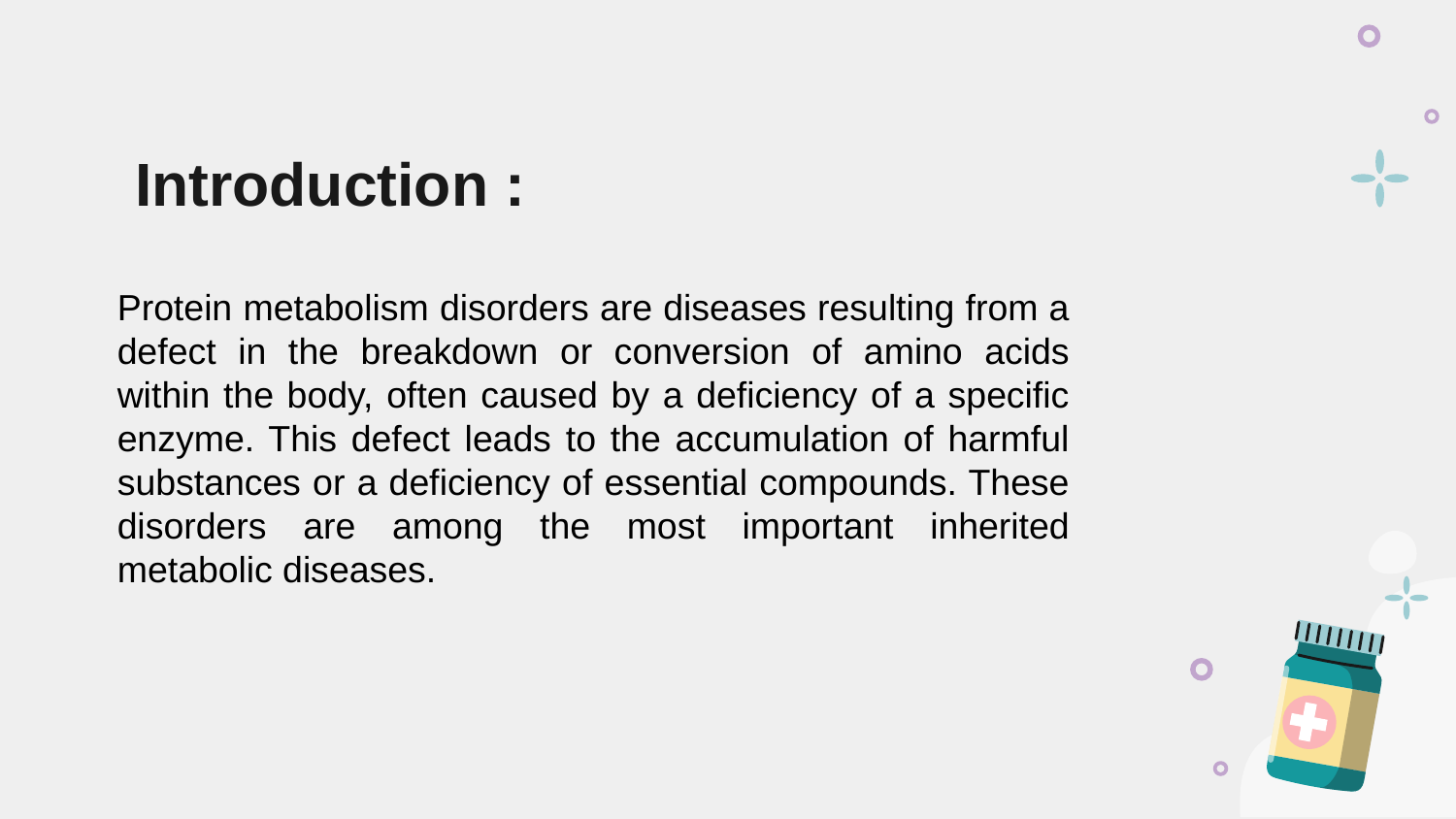

# Introduction :
Protein metabolism disorders are diseases resulting from a defect in the breakdown or conversion of amino acids within the body, often caused by a deficiency of a specific enzyme. This defect leads to the accumulation of harmful substances or a deficiency of essential compounds. These disorders are among the most important inherited metabolic diseases.